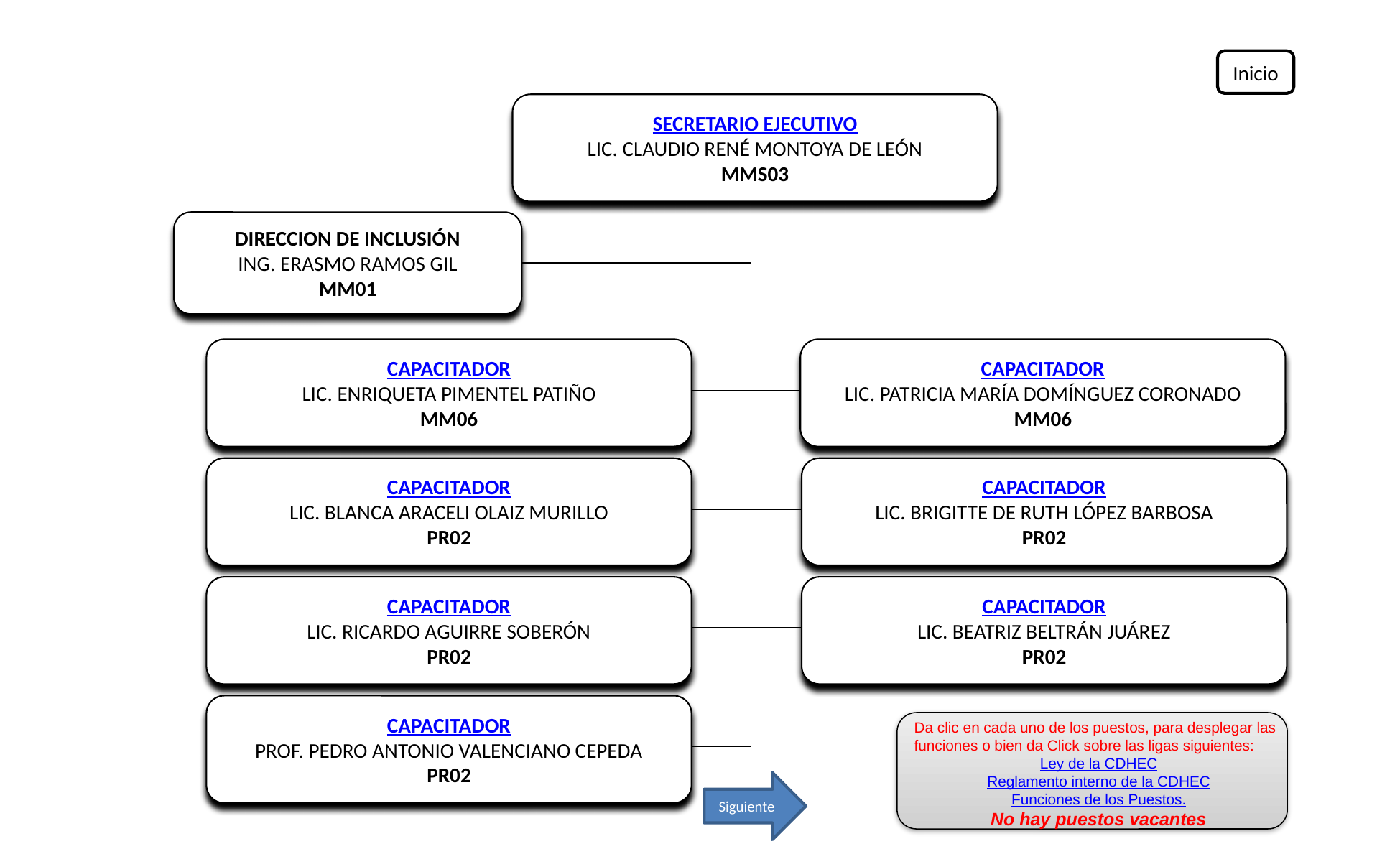

Inicio
SECRETARIO EJECUTIVO
LIC. CLAUDIO RENÉ MONTOYA DE LEÓN
MMS03
DIRECCION DE INCLUSIÓN
ING. ERASMO RAMOS GIL
MM01
CAPACITADOR
LIC. ENRIQUETA PIMENTEL PATIÑO
MM06
CAPACITADOR
LIC. PATRICIA MARÍA DOMÍNGUEZ CORONADO
MM06
CAPACITADOR
LIC. BLANCA ARACELI OLAIZ MURILLO
PR02
CAPACITADOR
LIC. BRIGITTE DE RUTH LÓPEZ BARBOSA
PR02
CAPACITADOR
LIC. RICARDO AGUIRRE SOBERÓN
PR02
CAPACITADOR
LIC. BEATRIZ BELTRÁN JUÁREZ
PR02
CAPACITADOR
PROF. PEDRO ANTONIO VALENCIANO CEPEDA
PR02

Da clic en cada uno de los puestos, para desplegar las funciones o bien da Click sobre las ligas siguientes:
Ley de la CDHEC
Reglamento interno de la CDHEC
Funciones de los Puestos.
No hay puestos vacantes
Siguiente